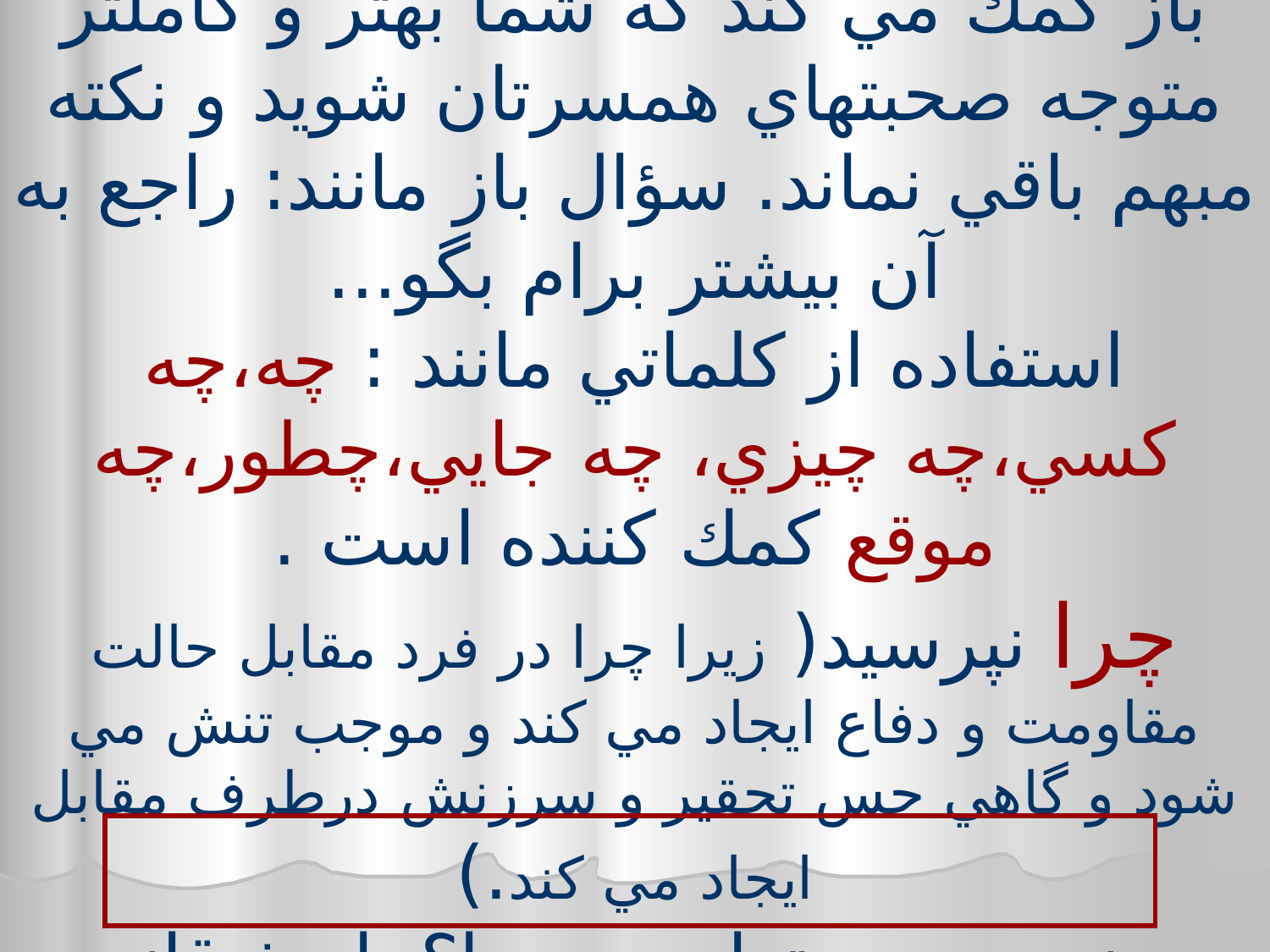

# 5 – سؤال كردن: استفاده از سؤالات باز كمك مي كند كه شما بهتر و كاملتر متوجه صحبتهاي همسرتان شويد و نكته مبهم باقي نماند. سؤال باز مانند: راجع به آن بيشتر برام بگو... استفاده از كلماتي مانند : چه،چه كسي،چه چيزي، چه جايي،چطور،چه موقع كمك کننده است . چرا نپرسيد( زيرا چرا در فرد مقابل حالت مقاومت و دفاع ايجاد مي كند و موجب تنش مي شود و گاهي حس تحقير و سرزنش درطرف مقابل ايجاد مي كند.) بندرت مي توان به چرا؟ پاسخ قانع كننده داد.
|  |
| --- |